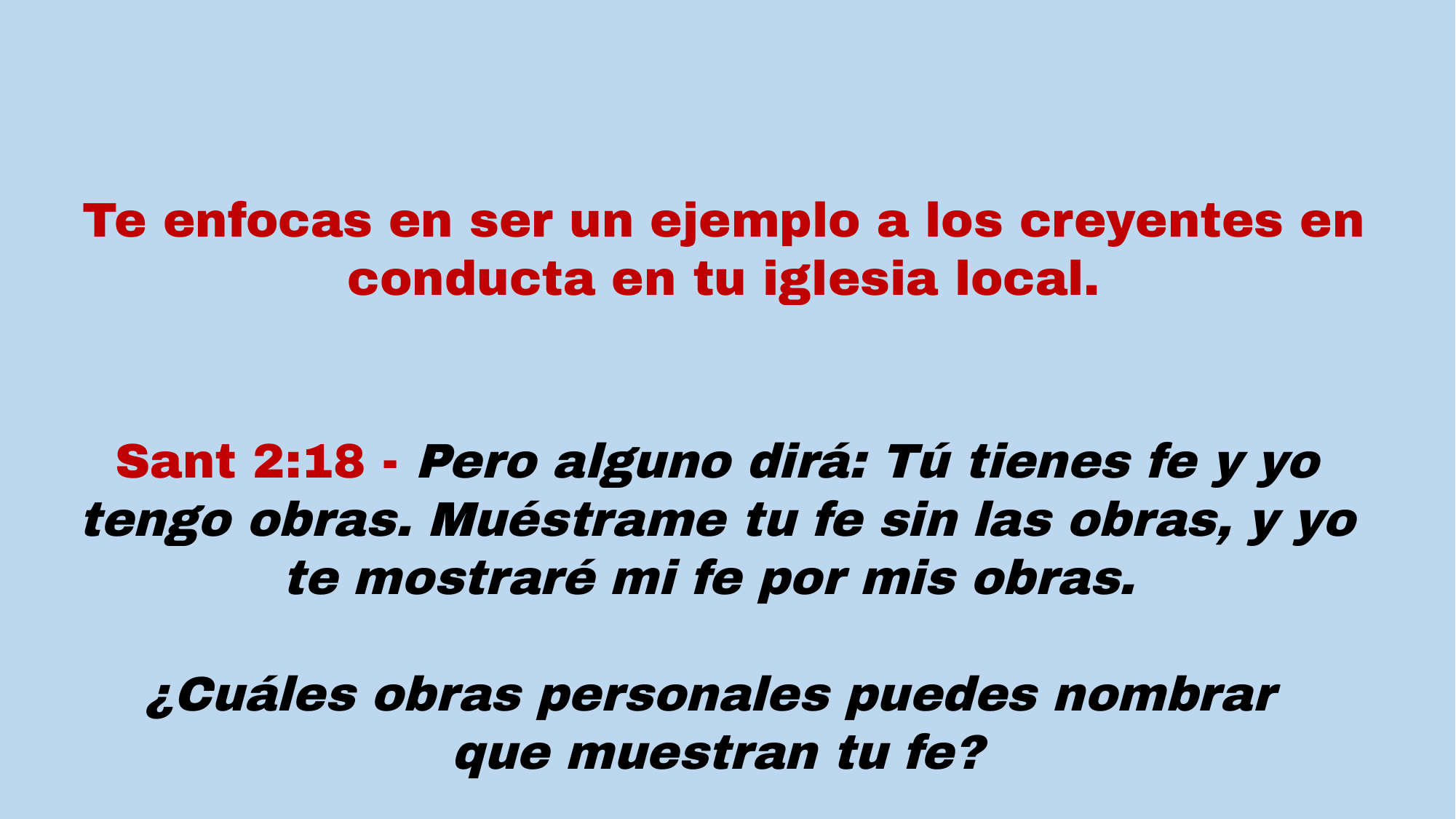

Te enfocas en ser un ejemplo a los creyentes en conducta en tu iglesia local.
Sant 2:18 - Pero alguno dirá: Tú tienes fe y yo tengo obras. Muéstrame tu fe sin las obras, y yo te mostraré mi fe por mis obras.

¿Cuáles obras personales puedes nombrar
que muestran tu fe?